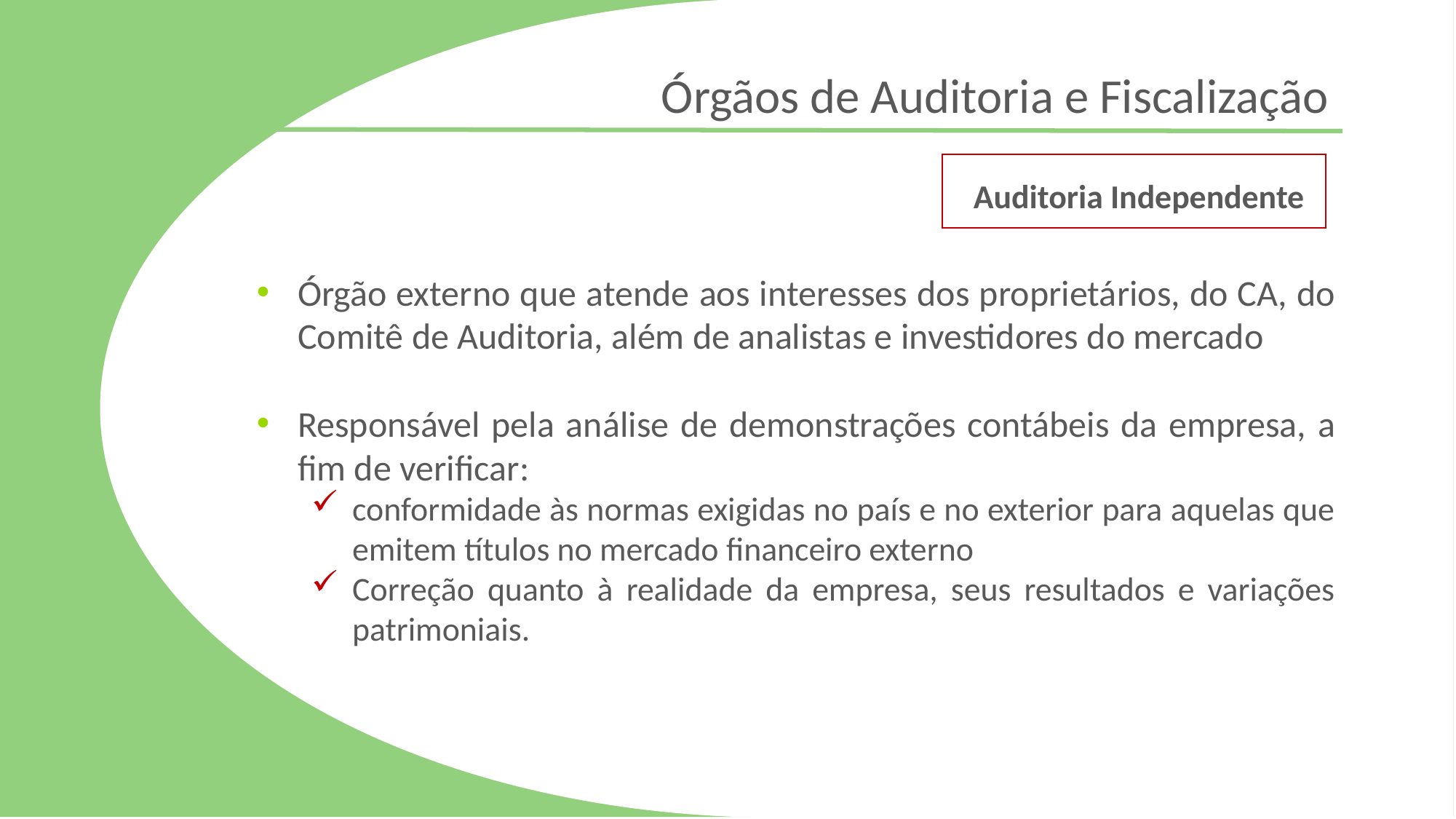

Órgãos de Auditoria e Fiscalização

Auditoria Independente
Órgão externo que atende aos interesses dos proprietários, do CA, do Comitê de Auditoria, além de analistas e investidores do mercado

Responsável pela análise de demonstrações contábeis da empresa, a fim de verificar:
conformidade às normas exigidas no país e no exterior para aquelas que emitem títulos no mercado financeiro externo
Correção quanto à realidade da empresa, seus resultados e variações patrimoniais.